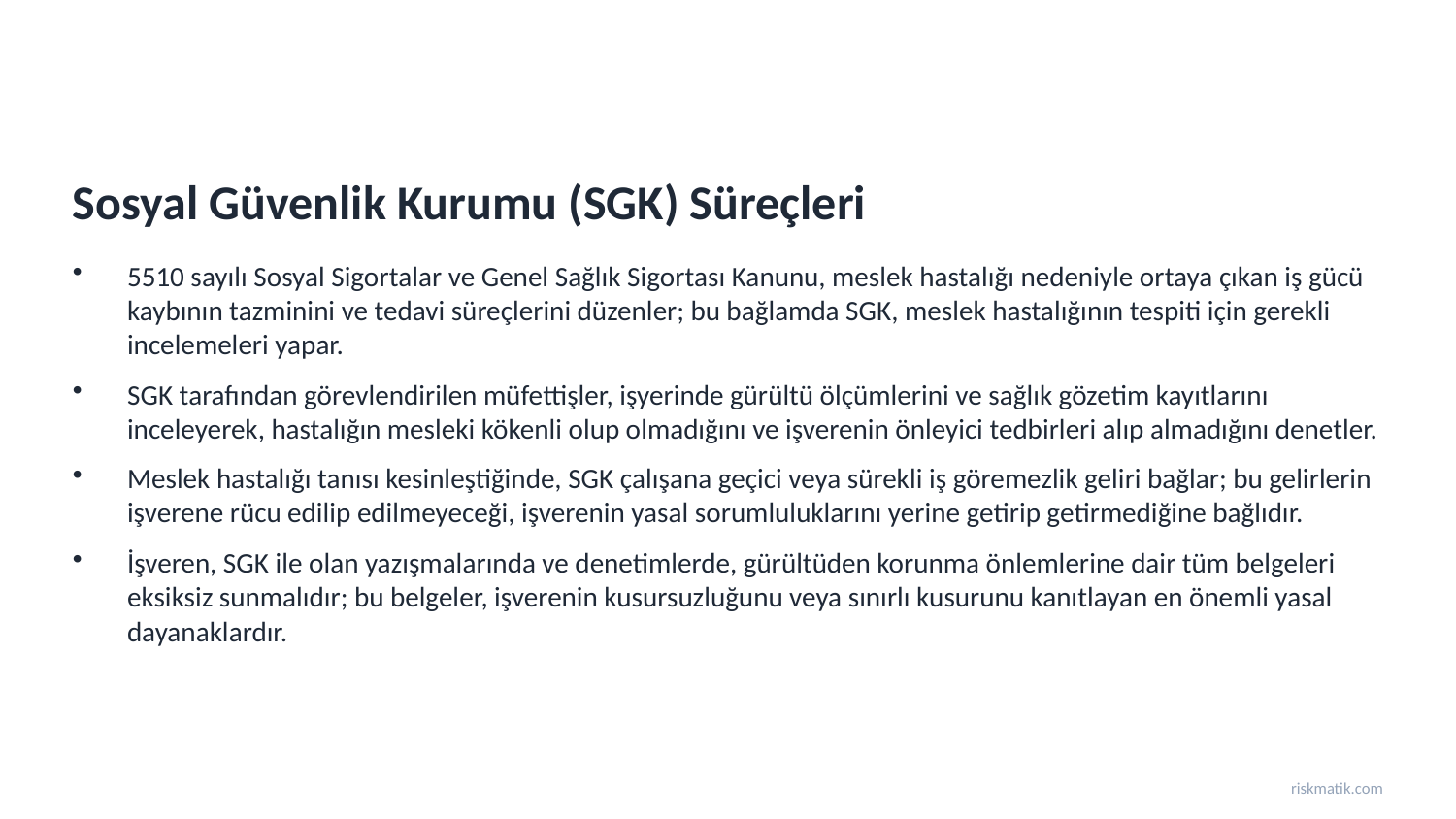

Sosyal Güvenlik Kurumu (SGK) Süreçleri
5510 sayılı Sosyal Sigortalar ve Genel Sağlık Sigortası Kanunu, meslek hastalığı nedeniyle ortaya çıkan iş gücü kaybının tazminini ve tedavi süreçlerini düzenler; bu bağlamda SGK, meslek hastalığının tespiti için gerekli incelemeleri yapar.
SGK tarafından görevlendirilen müfettişler, işyerinde gürültü ölçümlerini ve sağlık gözetim kayıtlarını inceleyerek, hastalığın mesleki kökenli olup olmadığını ve işverenin önleyici tedbirleri alıp almadığını denetler.
Meslek hastalığı tanısı kesinleştiğinde, SGK çalışana geçici veya sürekli iş göremezlik geliri bağlar; bu gelirlerin işverene rücu edilip edilmeyeceği, işverenin yasal sorumluluklarını yerine getirip getirmediğine bağlıdır.
İşveren, SGK ile olan yazışmalarında ve denetimlerde, gürültüden korunma önlemlerine dair tüm belgeleri eksiksiz sunmalıdır; bu belgeler, işverenin kusursuzluğunu veya sınırlı kusurunu kanıtlayan en önemli yasal dayanaklardır.
riskmatik.com